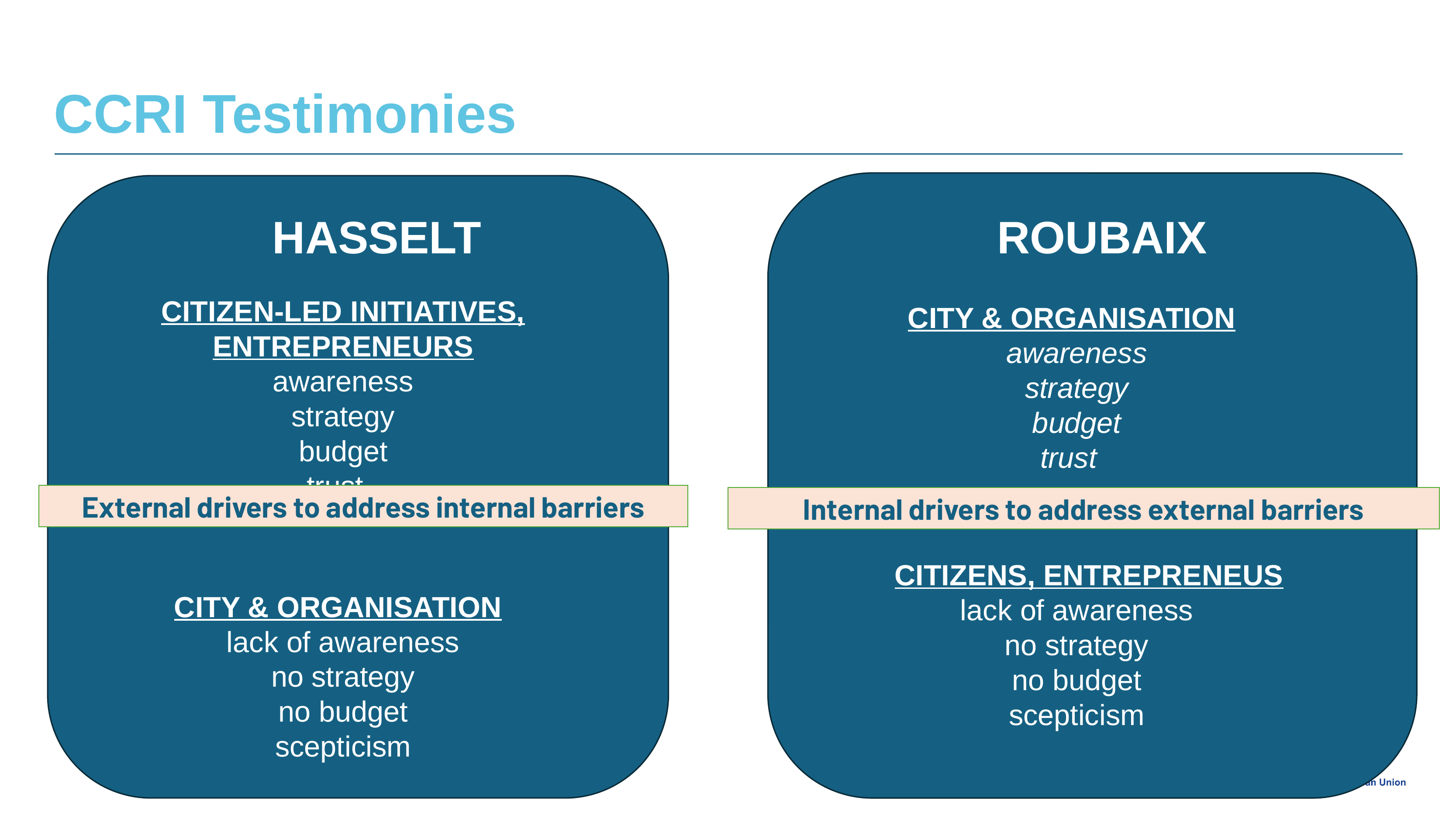

# CCRI Testimonies

HASSELT
ROUBAIX
CITIZEN-LED INITIATIVES, ENTREPRENEURS
awareness
strategy
budget
trust

CITY & ORGANISATION
lack of awareness
no strategy
no budget
scepticism
CITY & ORGANISATION
awareness
strategy
budget
trust

   CITIZENS, ENTREPRENEUS
lack of awareness
no strategy
no budget
scepticism
External drivers to address internal barriers
Internal drivers to address external barriers